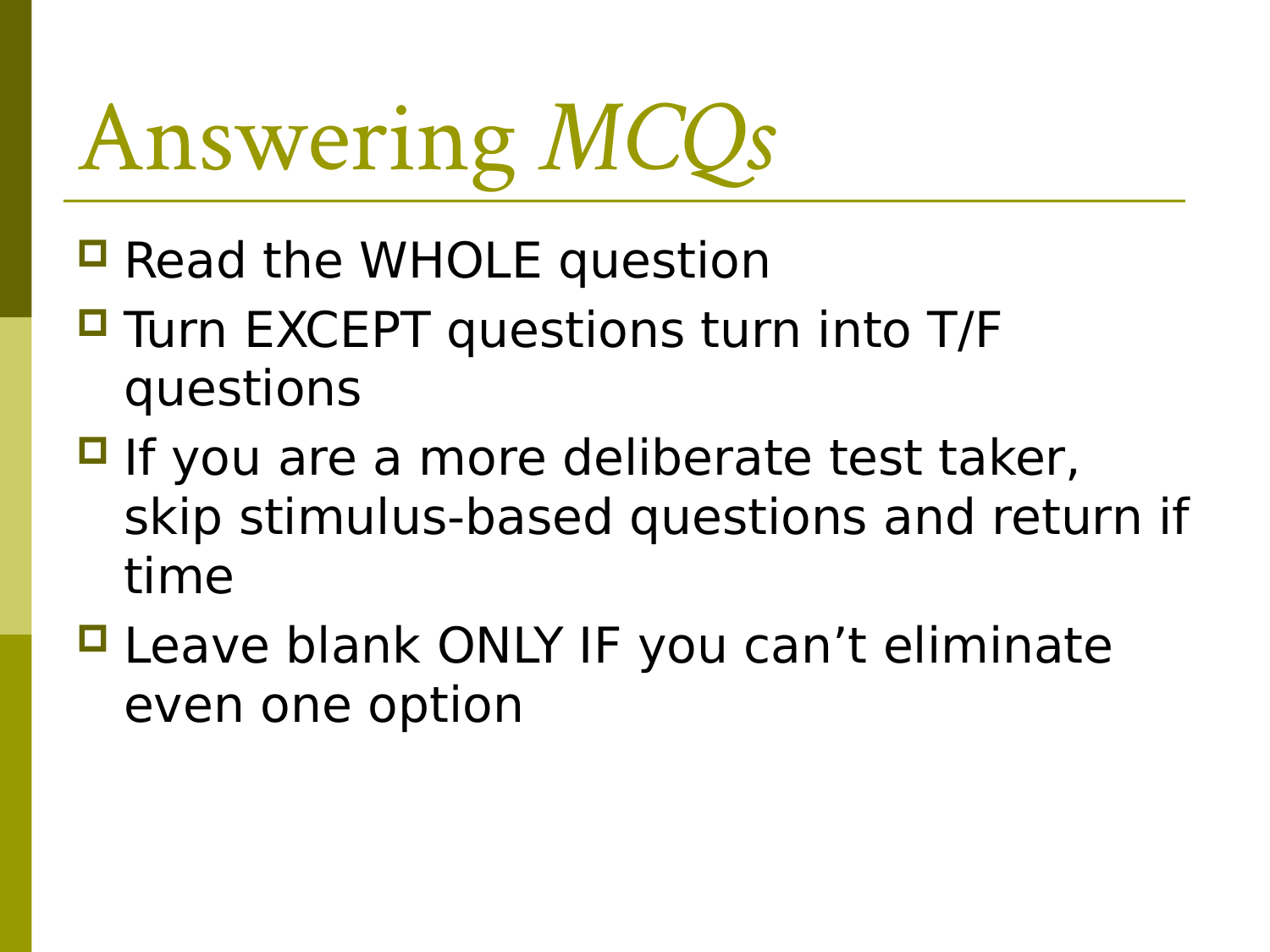

# Answering MCQs
Read the WHOLE question
Turn EXCEPT questions turn into T/F questions
If you are a more deliberate test taker, skip stimulus-based questions and return if time
Leave blank ONLY IF you can’t eliminate even one option